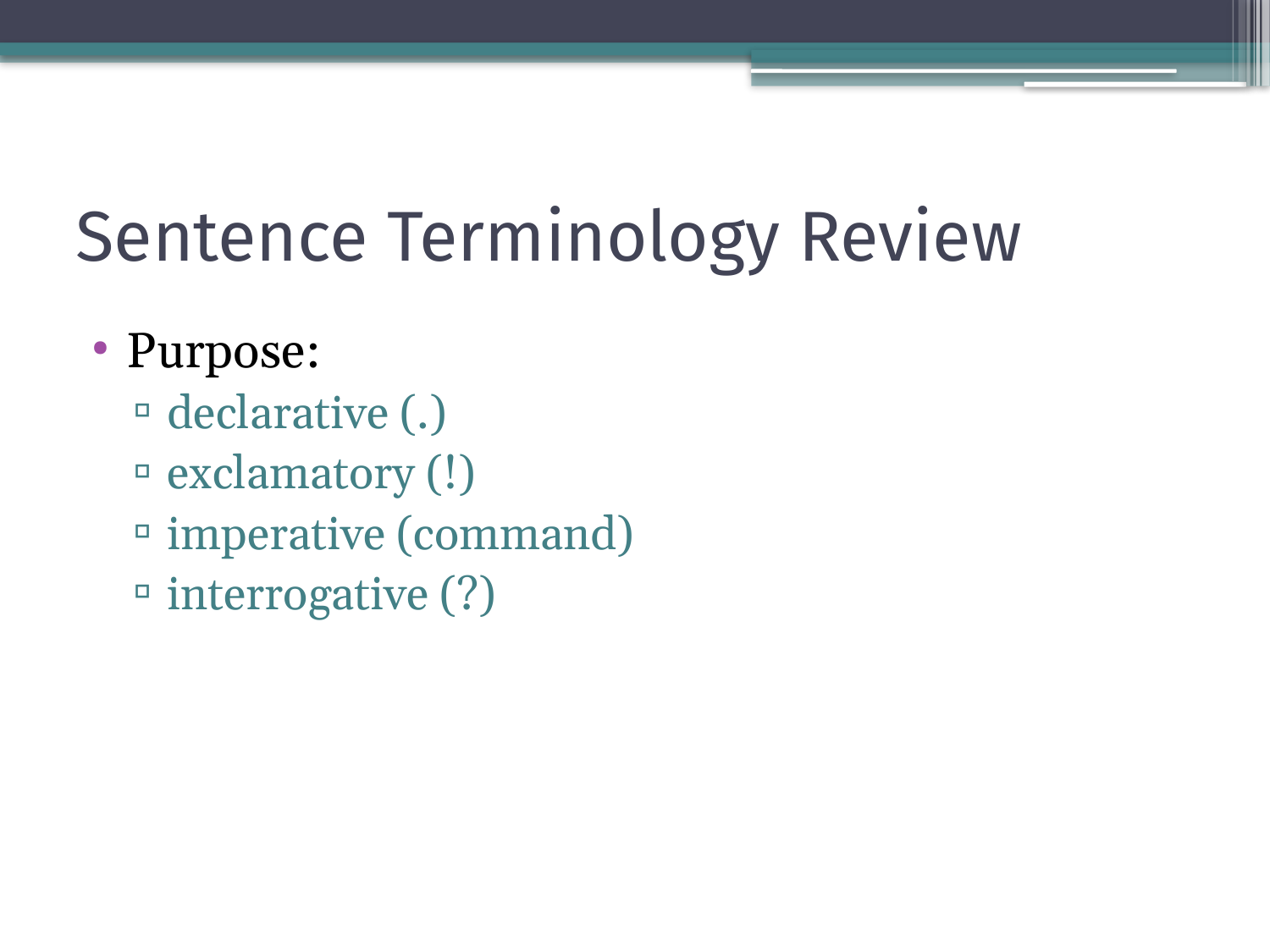

# Sentence Terminology Review
Purpose:
declarative (.)
exclamatory (!)
imperative (command)
interrogative (?)